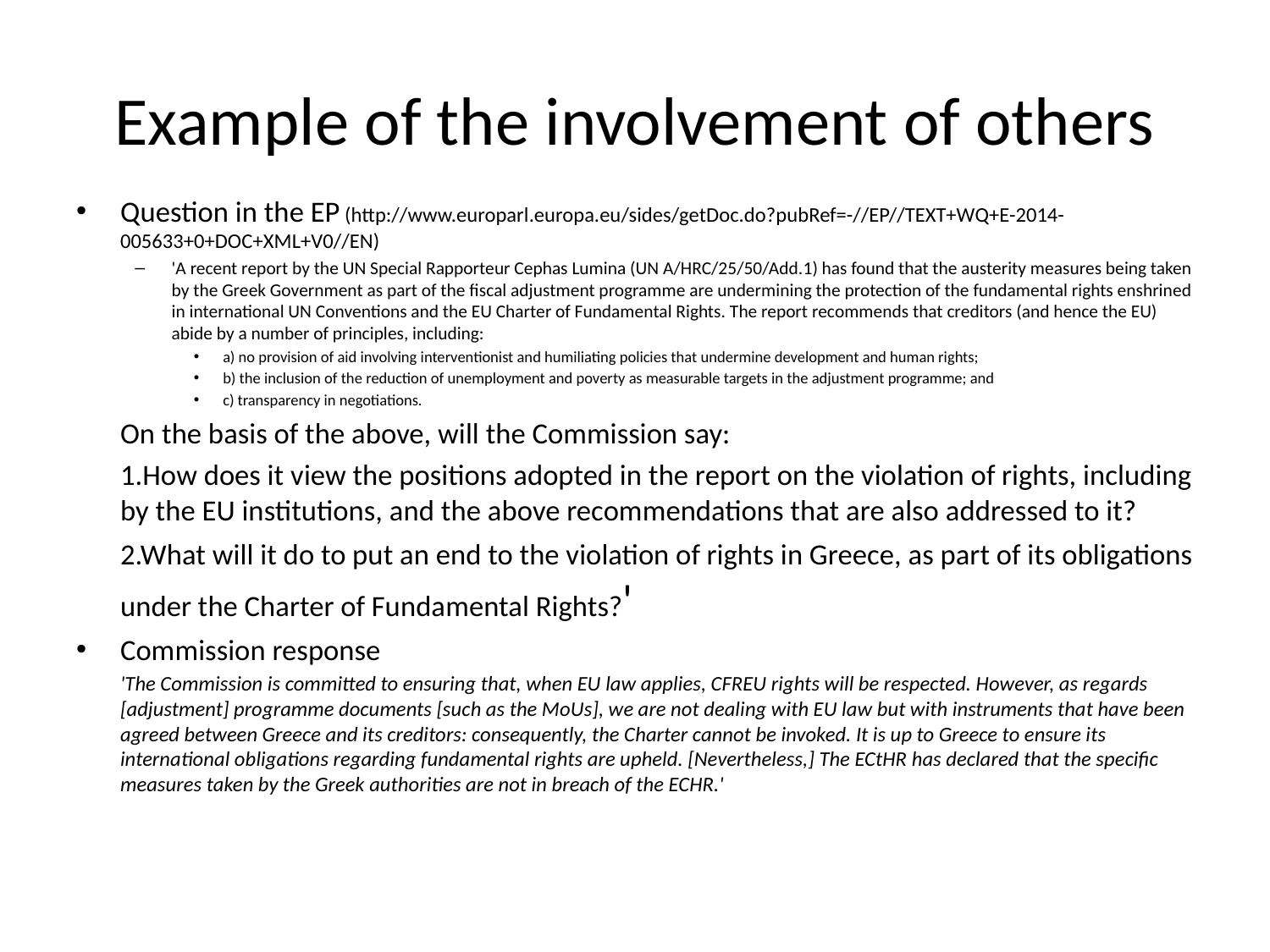

# Example of the involvement of others
Question in the EP (http://www.europarl.europa.eu/sides/getDoc.do?pubRef=-//EP//TEXT+WQ+E-2014-005633+0+DOC+XML+V0//EN)
'A recent report by the UN Special Rapporteur Cephas Lumina (UN A/HRC/25/50/Add.1) has found that the austerity measures being taken by the Greek Government as part of the fiscal adjustment programme are undermining the protection of the fundamental rights enshrined in international UN Conventions and the EU Charter of Fundamental Rights. The report recommends that creditors (and hence the EU) abide by a number of principles, including:
a) no provision of aid involving interventionist and humiliating policies that undermine development and human rights;
b) the inclusion of the reduction of unemployment and poverty as measurable targets in the adjustment programme; and
c) transparency in negotiations.
 	On the basis of the above, will the Commission say:
	1.How does it view the positions adopted in the report on the violation of rights, including by the EU institutions, and the above recommendations that are also addressed to it?
	2.What will it do to put an end to the violation of rights in Greece, as part of its obligations under the Charter of Fundamental Rights?'
Commission response
 	'The Commission is committed to ensuring that, when EU law applies, CFREU rights will be respected. However, as regards [adjustment] programme documents [such as the MoUs], we are not dealing with EU law but with instruments that have been agreed between Greece and its creditors: consequently, the Charter cannot be invoked. It is up to Greece to ensure its international obligations regarding fundamental rights are upheld. [Nevertheless,] The ECtHR has declared that the specific measures taken by the Greek authorities are not in breach of the ECHR.'